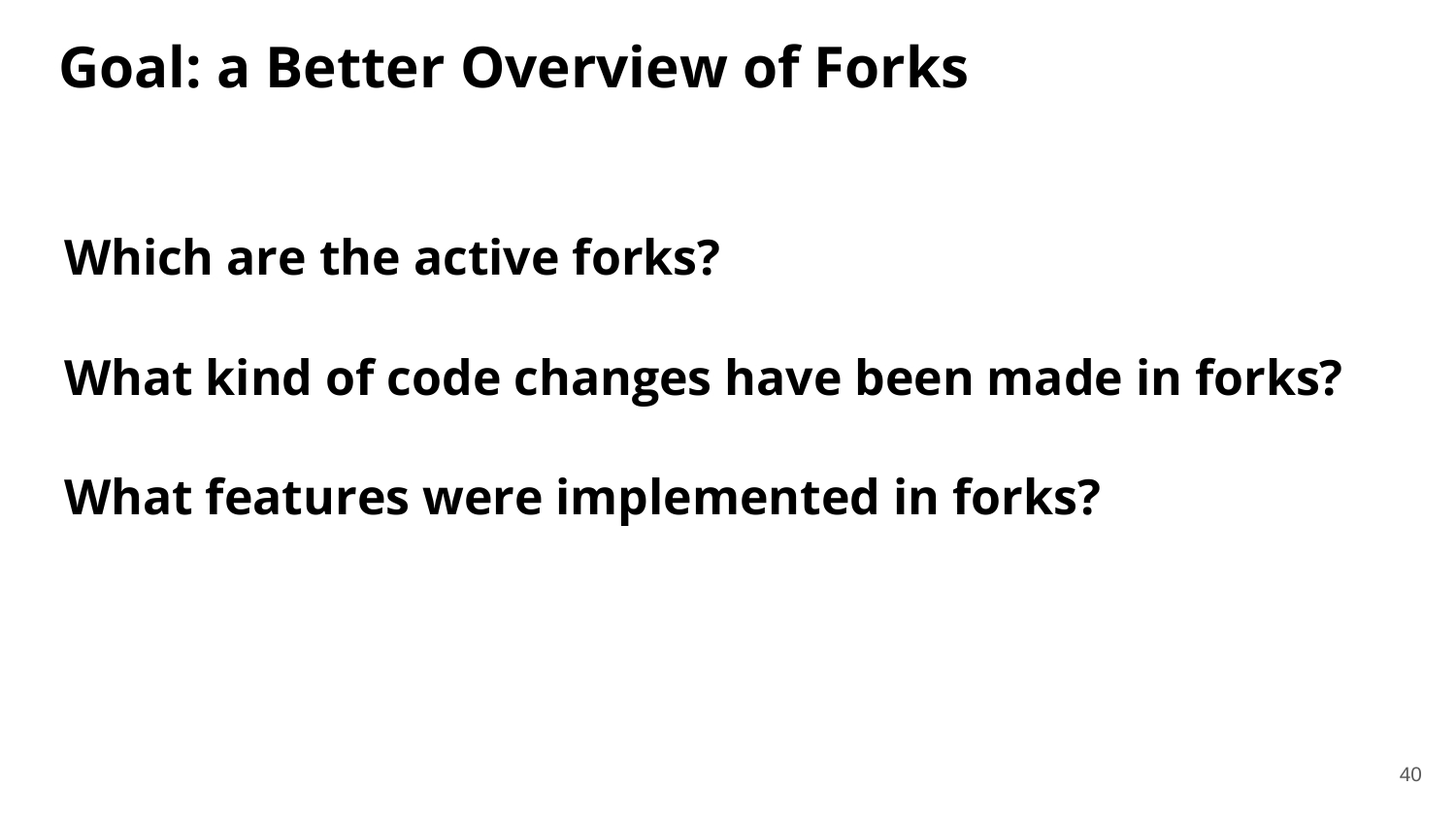

# Goal: a Better Overview of Forks

Which are the active forks?
What kind of code changes have been made in forks?
What features were implemented in forks?

40